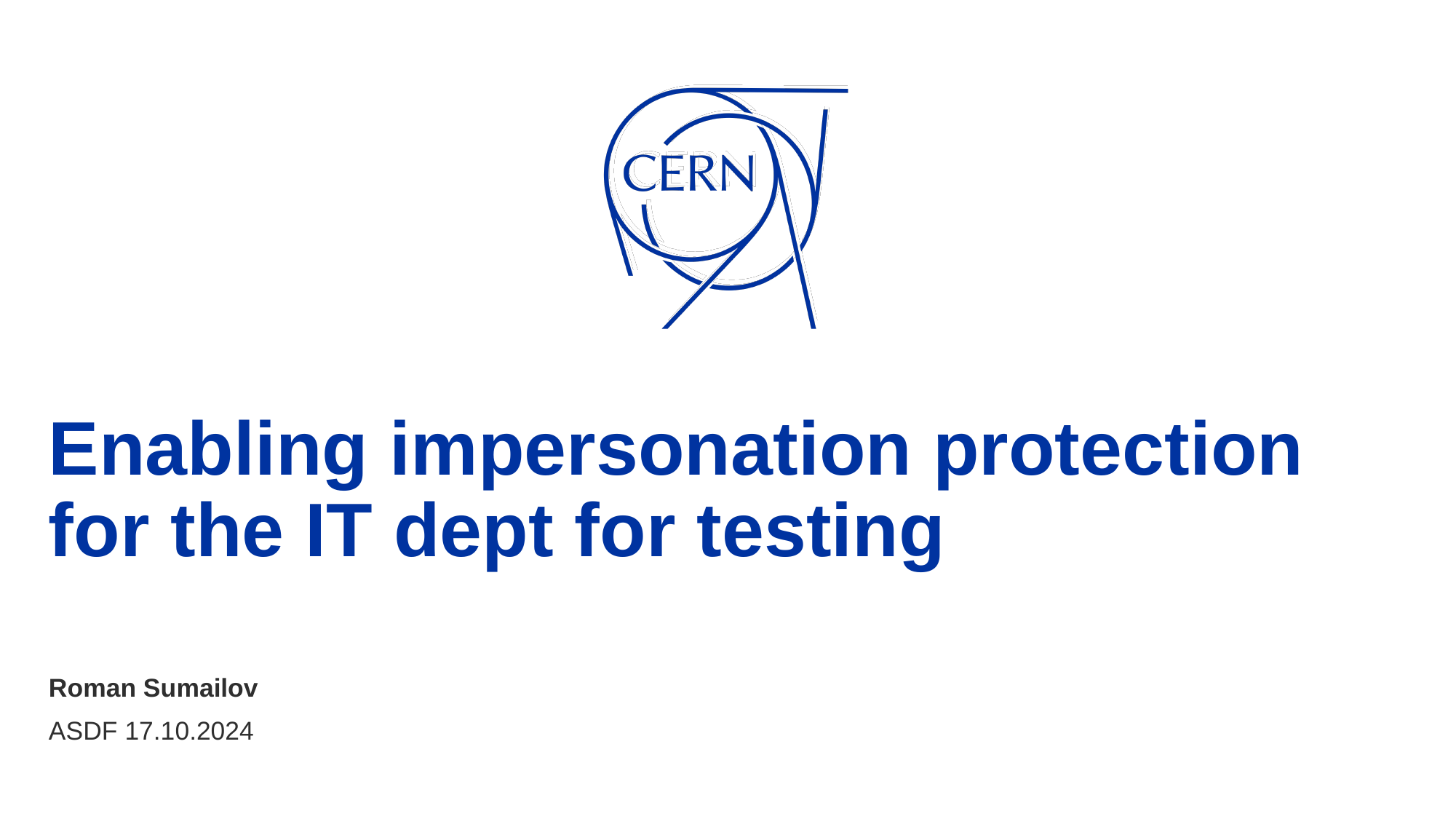

# Enabling impersonation protection for the IT dept for testing

Roman Sumailov
ASDF 17.10.2024